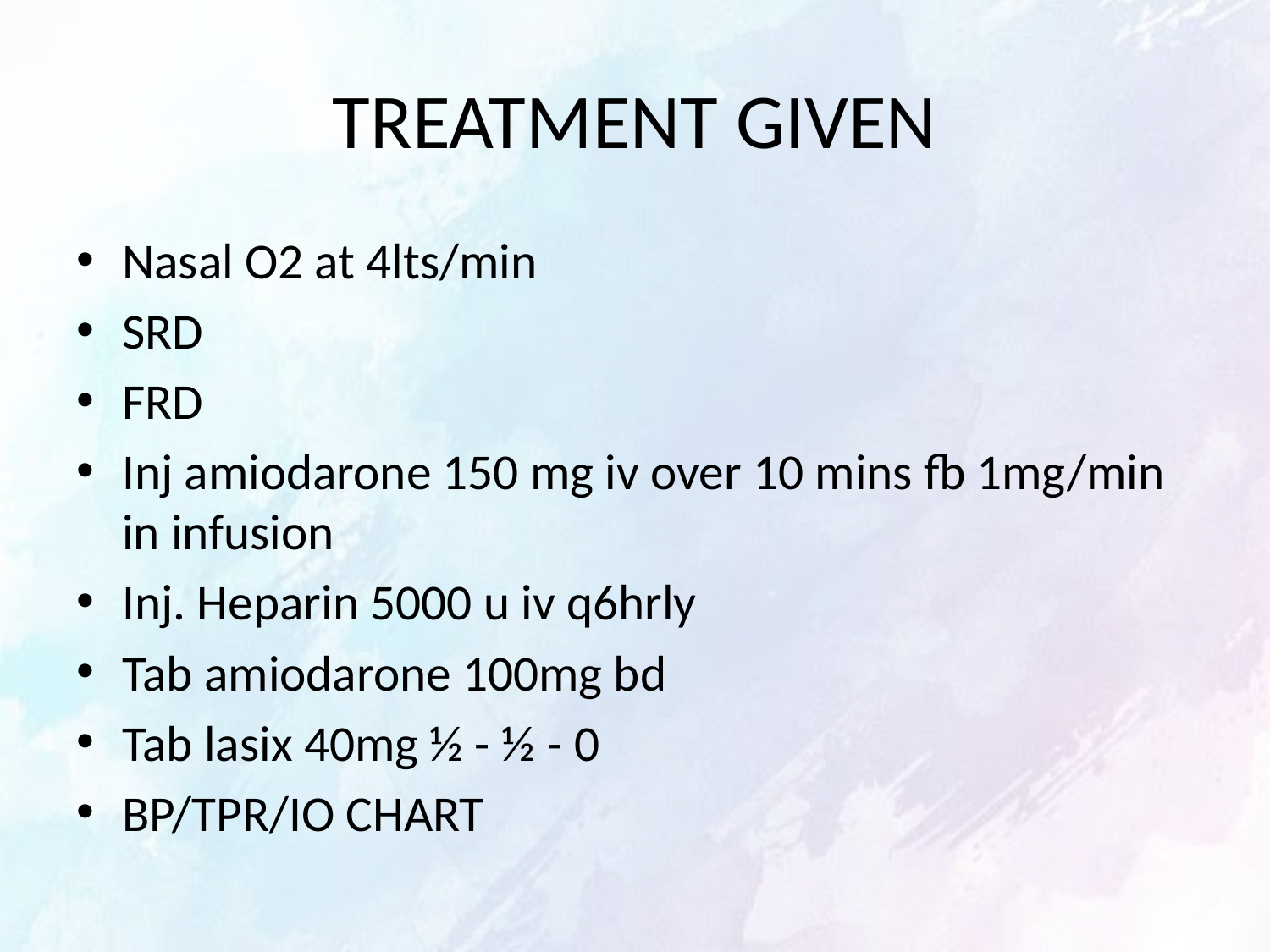

# TREATMENT GIVEN
Nasal O2 at 4lts/min
SRD
FRD
Inj amiodarone 150 mg iv over 10 mins fb 1mg/min in infusion
Inj. Heparin 5000 u iv q6hrly
Tab amiodarone 100mg bd
Tab lasix 40mg ½ - ½ - 0
BP/TPR/IO CHART